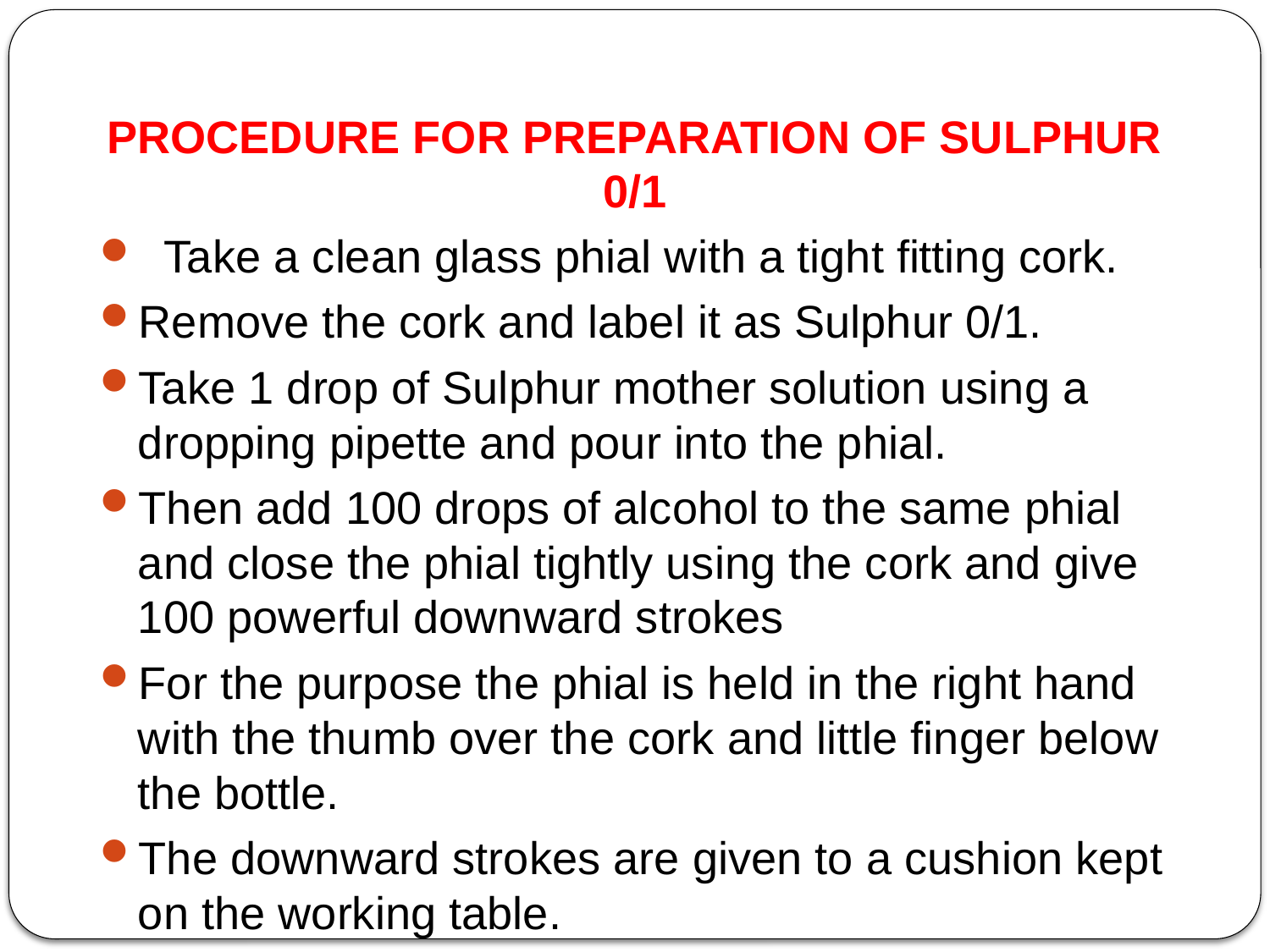

PROCEDURE FOR PREPARATION OF SULPHUR 0/1
  Take a clean glass phial with a tight fitting cork.
Remove the cork and label it as Sulphur 0/1.
Take 1 drop of Sulphur mother solution using a dropping pipette and pour into the phial.
Then add 100 drops of alcohol to the same phial and close the phial tightly using the cork and give 100 powerful downward strokes
For the purpose the phial is held in the right hand with the thumb over the cork and little finger below the bottle.
The downward strokes are given to a cushion kept on the working table.